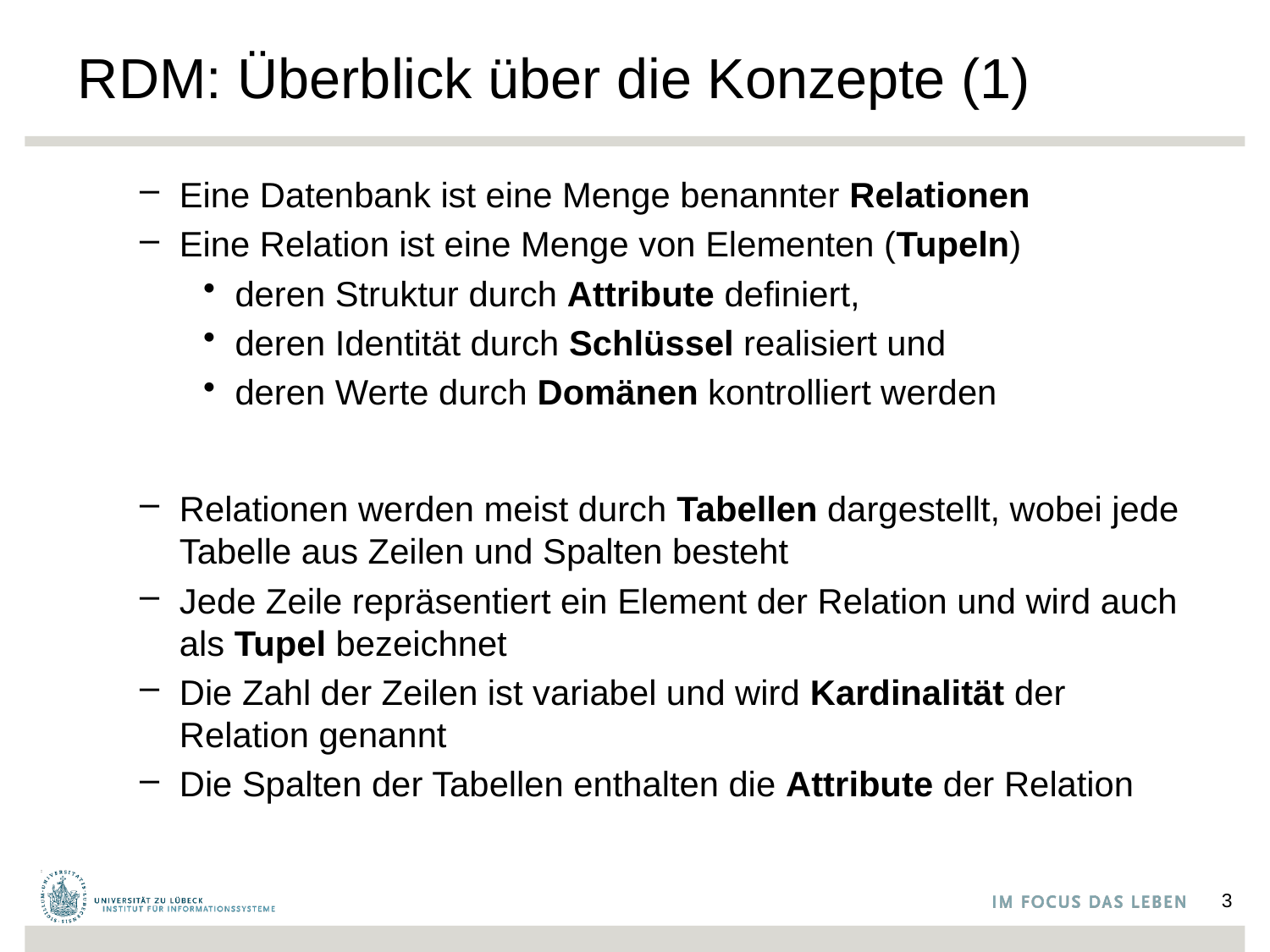

# RDM: Überblick über die Konzepte (1)
Eine Datenbank ist eine Menge benannter Relationen
Eine Relation ist eine Menge von Elementen (Tupeln)
deren Struktur durch Attribute definiert,
deren Identität durch Schlüssel realisiert und
deren Werte durch Domänen kontrolliert werden

Relationen werden meist durch Tabellen dargestellt, wobei jede Tabelle aus Zeilen und Spalten besteht
Jede Zeile repräsentiert ein Element der Relation und wird auch als Tupel bezeichnet
Die Zahl der Zeilen ist variabel und wird Kardinalität der Relation genannt
Die Spalten der Tabellen enthalten die Attribute der Relation

3